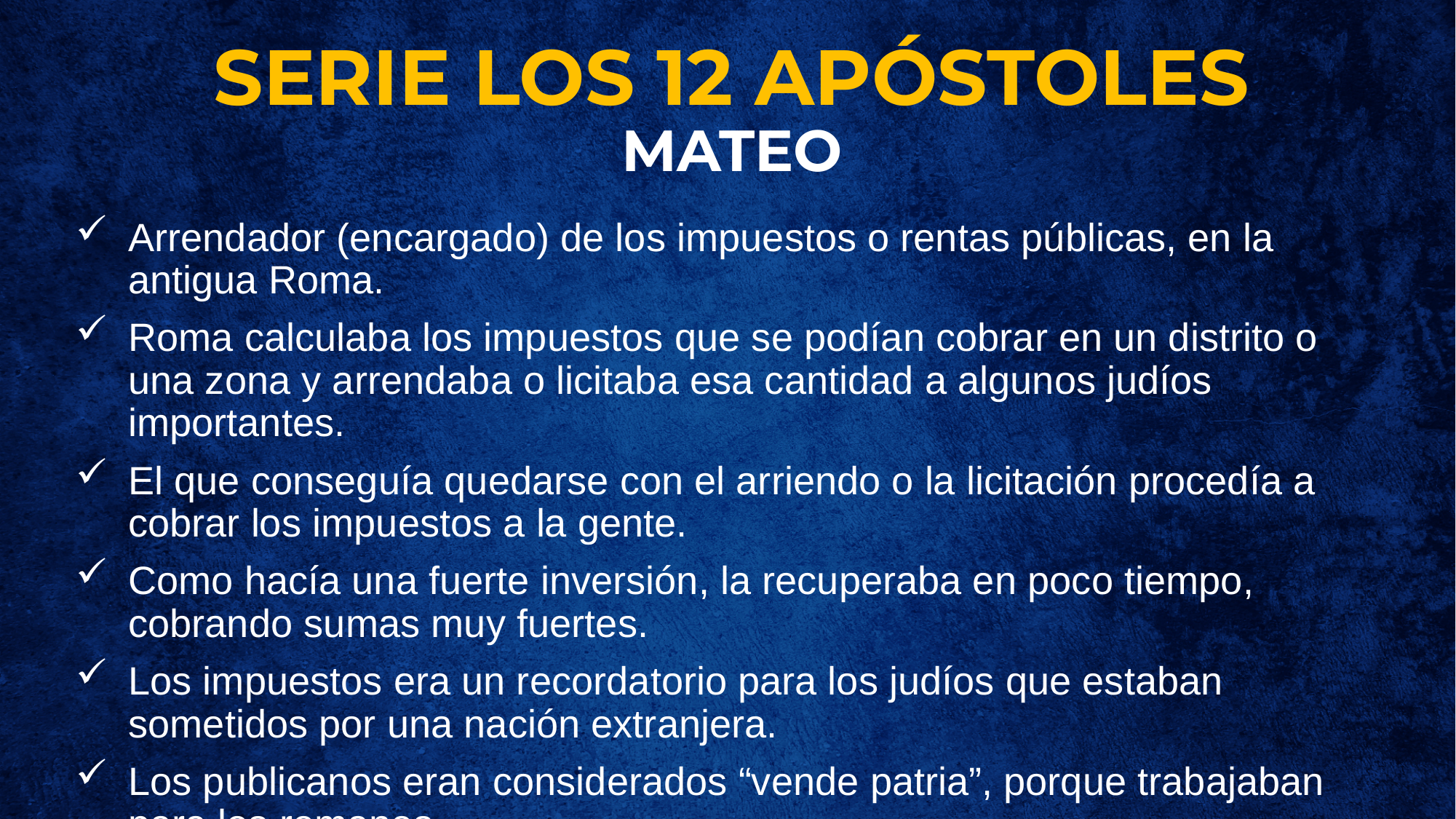

# SERIE LOS 12 APÓSTOLES MATEO
Arrendador (encargado) de los impuestos o rentas públicas, en la antigua Roma.
Roma calculaba los impuestos que se podían cobrar en un distrito o una zona y arrendaba o licitaba esa cantidad a algunos judíos importantes.
El que conseguía quedarse con el arriendo o la licitación procedía a cobrar los impuestos a la gente.
Como hacía una fuerte inversión, la recuperaba en poco tiempo, cobrando sumas muy fuertes.
Los impuestos era un recordatorio para los judíos que estaban sometidos por una nación extranjera.
Los publicanos eran considerados “vende patria”, porque trabajaban para los romanos.